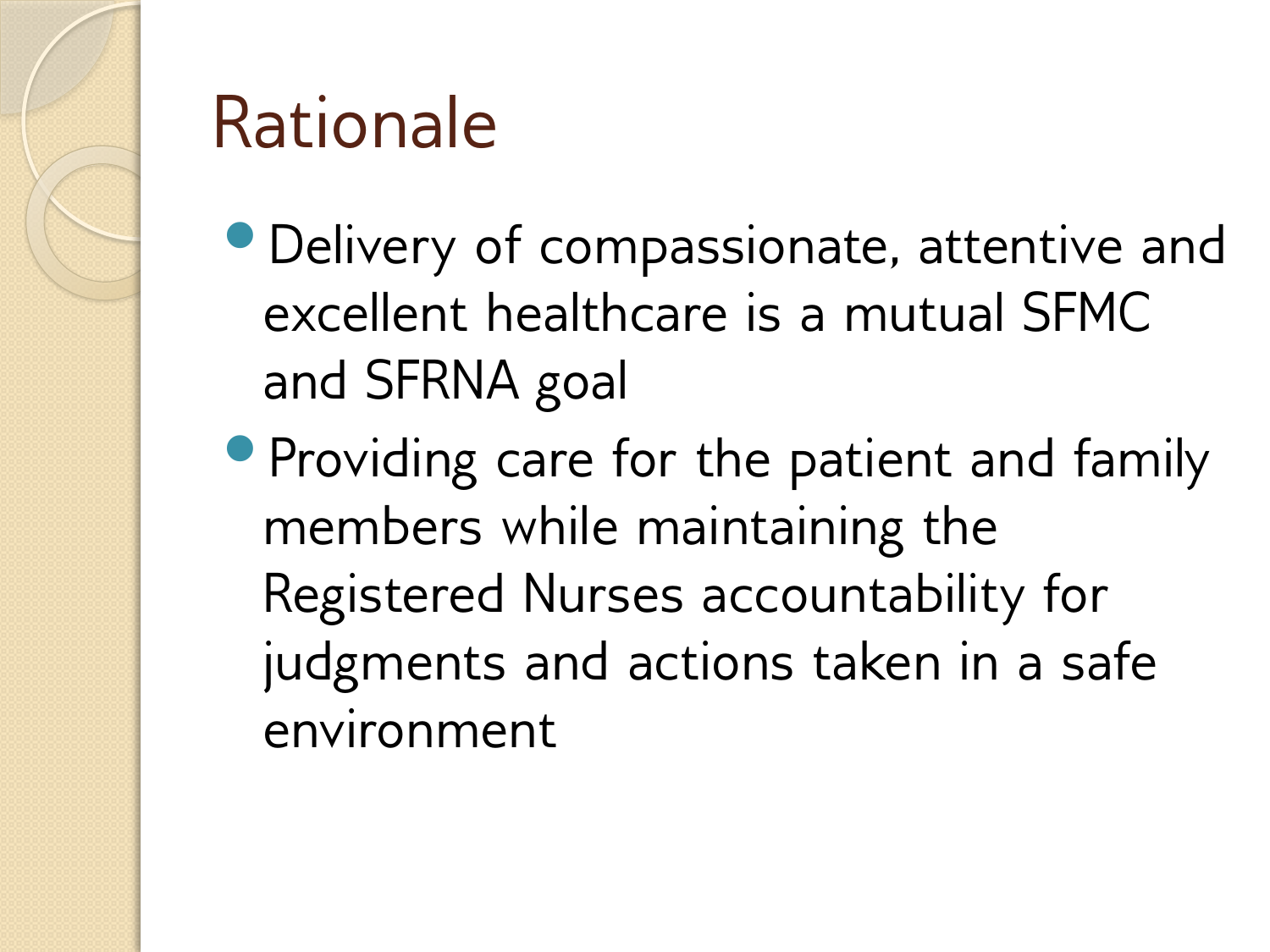

# Rationale
Delivery of compassionate, attentive and excellent healthcare is a mutual SFMC and SFRNA goal
Providing care for the patient and family members while maintaining the Registered Nurses accountability for judgments and actions taken in a safe environment